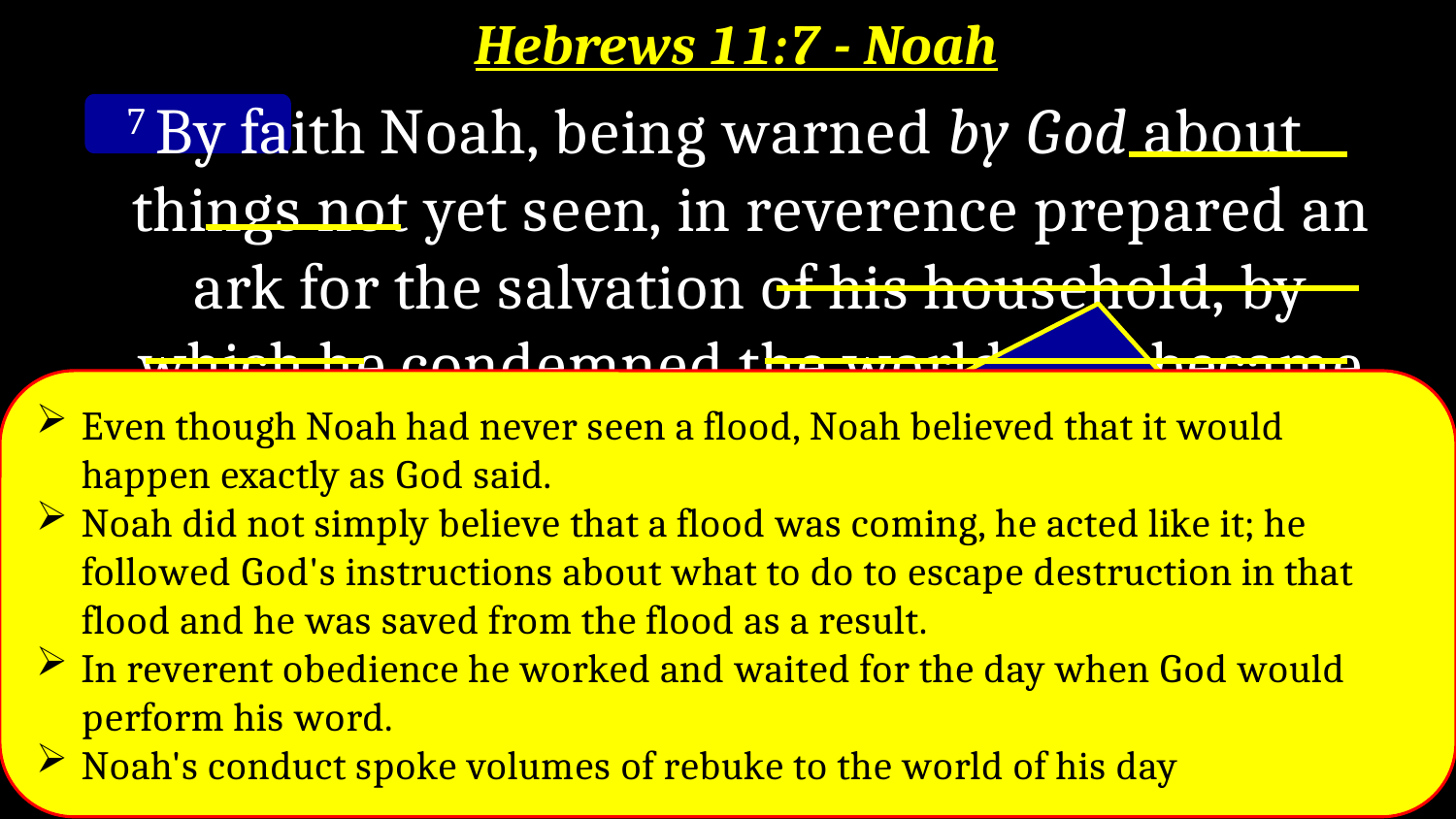

Hebrews 11:7 - Noah
 7 By faith Noah, being warned by God about things not yet seen, in reverence prepared an ark for the salvation of his household, by which he condemned the world, and became an heir of the righteousness which is according to faith.

Even though Noah had never seen a flood, Noah believed that it would happen exactly as God said.
Noah did not simply believe that a flood was coming, he acted like it; he followed God's instructions about what to do to escape destruction in that flood and he was saved from the flood as a result.
In reverent obedience he worked and waited for the day when God would perform his word.
Noah's conduct spoke volumes of rebuke to the world of his day
Because Noah believed what God said concerning the future,
and acted and endured in accordance with that word, he inherited a
righteous status before God